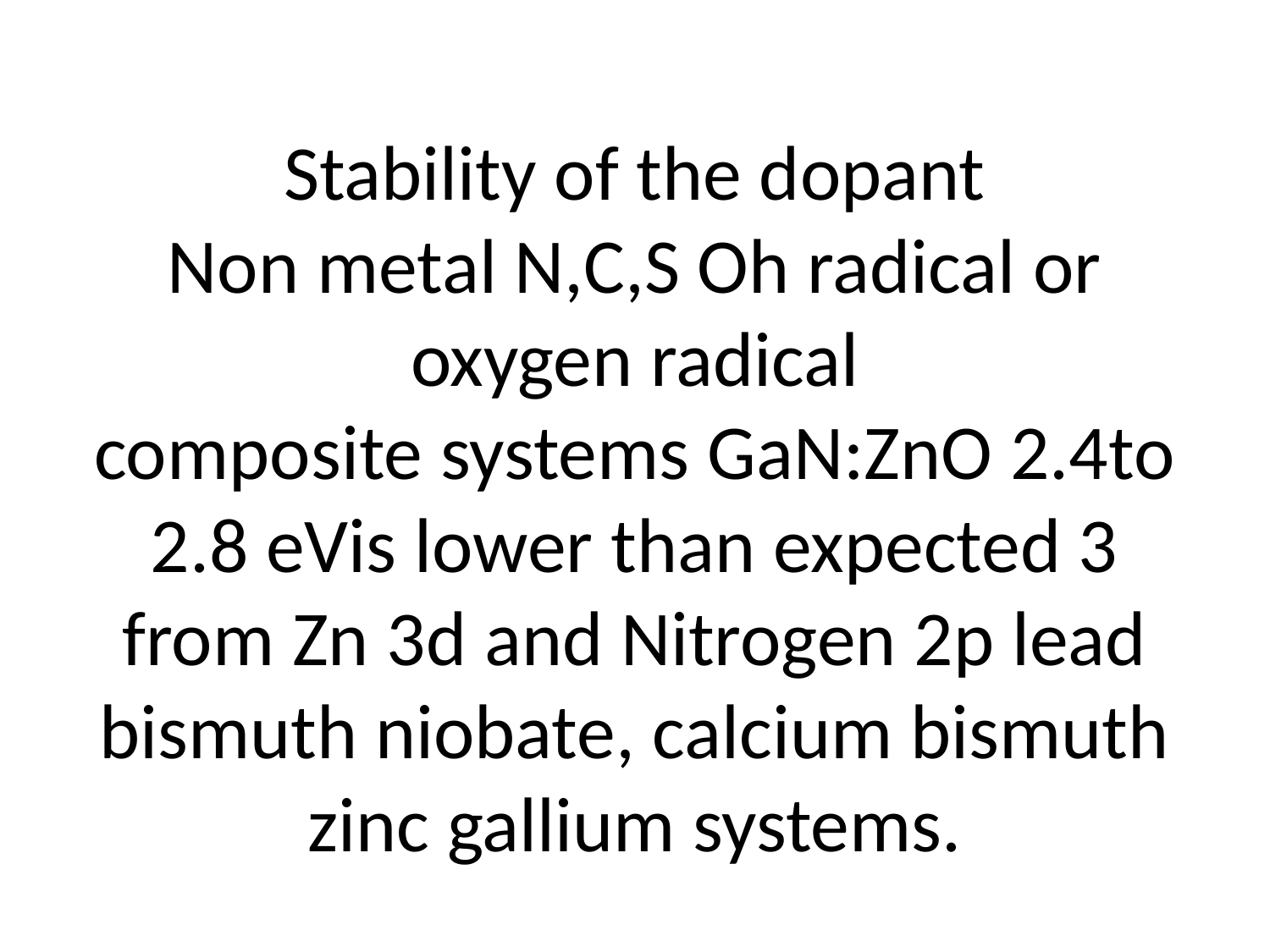

# Stability of the dopant Non metal N,C,S Oh radical or oxygen radical composite systems GaN:ZnO 2.4to 2.8 eVis lower than expected 3 from Zn 3d and Nitrogen 2p lead bismuth niobate, calcium bismuth zinc gallium systems.